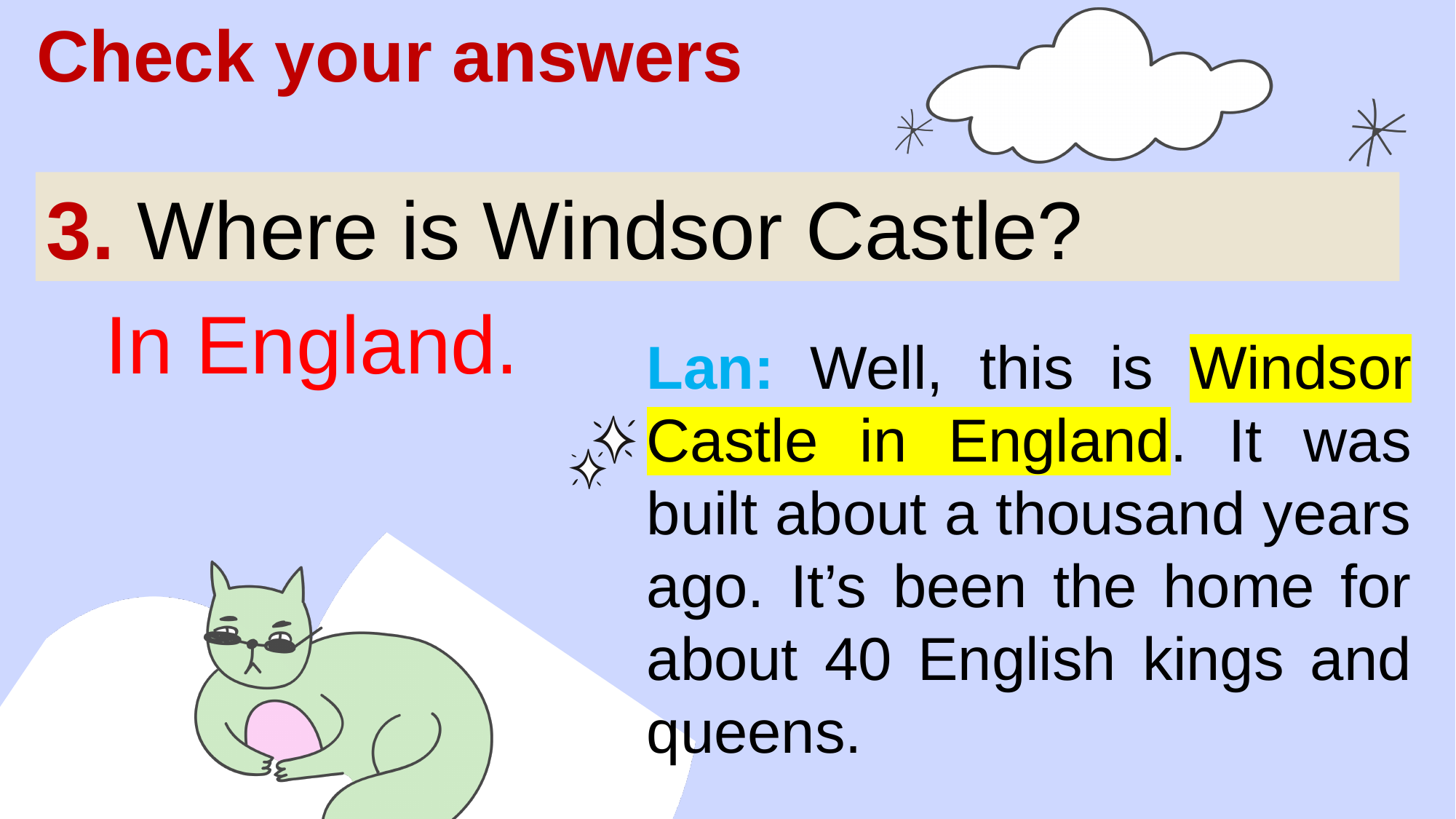

Check your answers

3. Where is Windsor Castle?
In England.
Lan: Well, this is Windsor Castle in England. It was built about a thousand years ago. It’s been the home for about 40 English kings and queens.